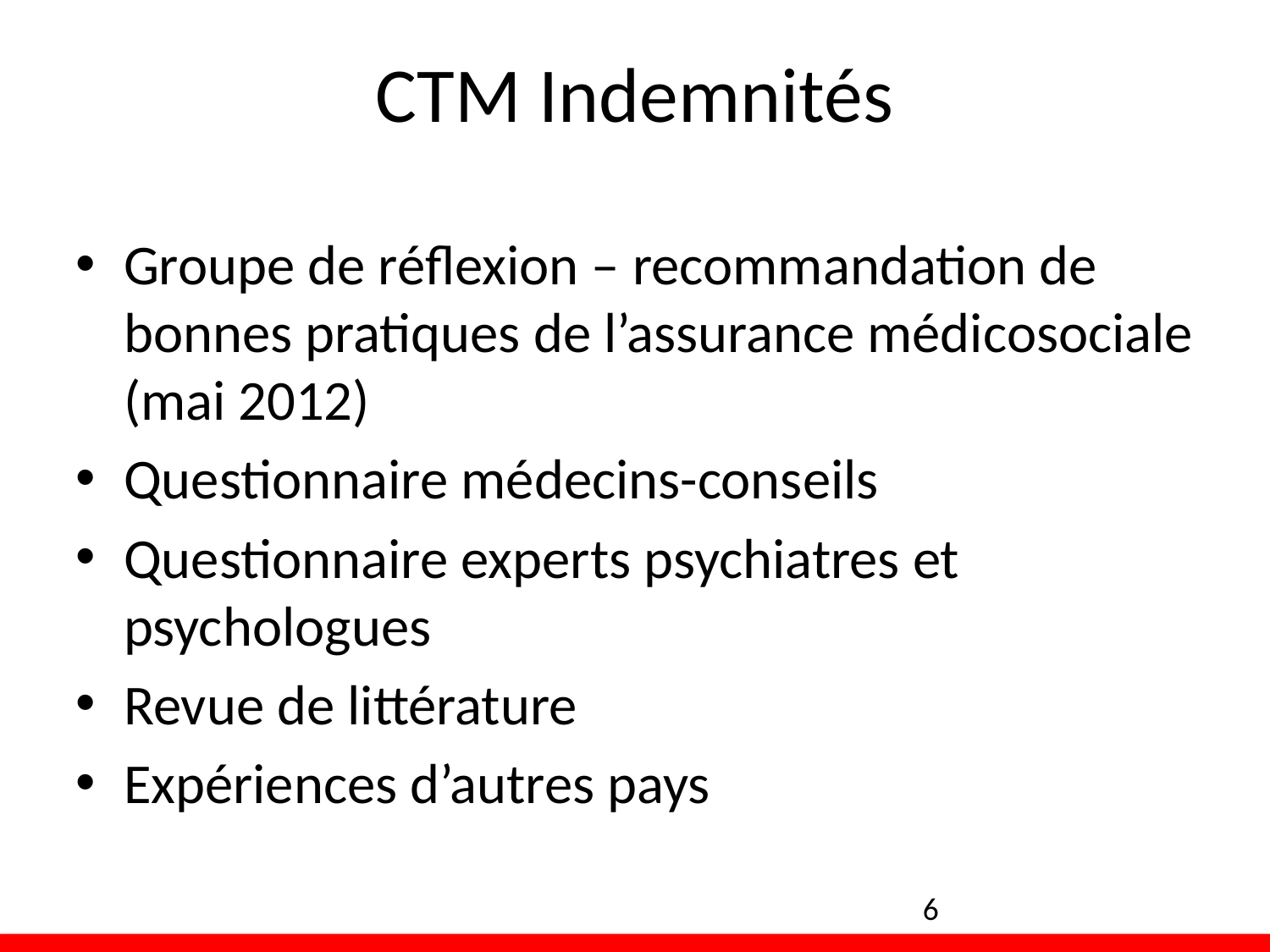

# CTM Indemnités
Groupe de réflexion – recommandation de bonnes pratiques de l’assurance médicosociale (mai 2012)
Questionnaire médecins-conseils
Questionnaire experts psychiatres et psychologues
Revue de littérature
Expériences d’autres pays
6